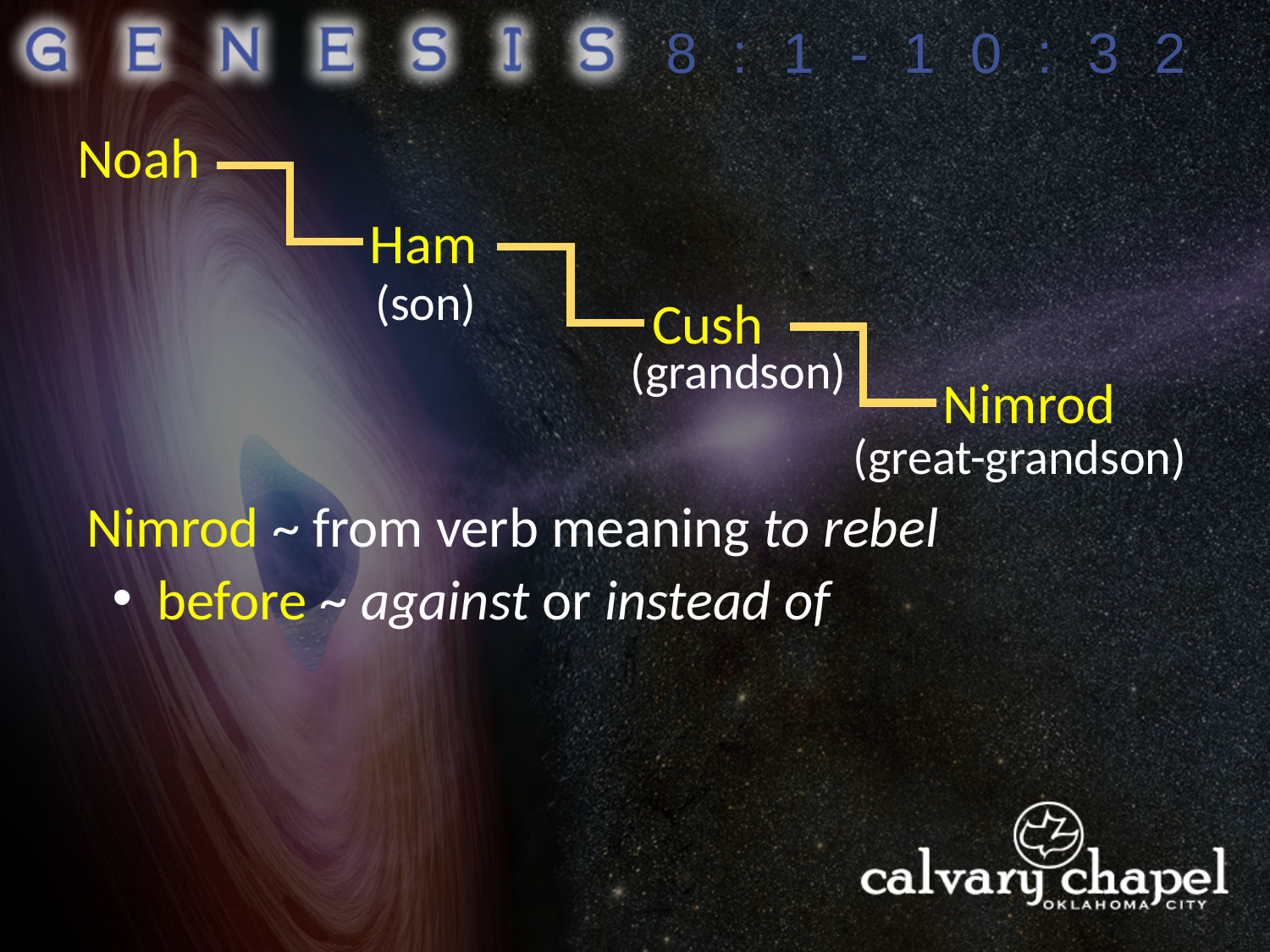

8:1-10:32
Noah
Ham
(son)
Cush
(grandson)
Nimrod
(great-grandson)
Nimrod ~ from verb meaning to rebel
 before ~ against or instead of